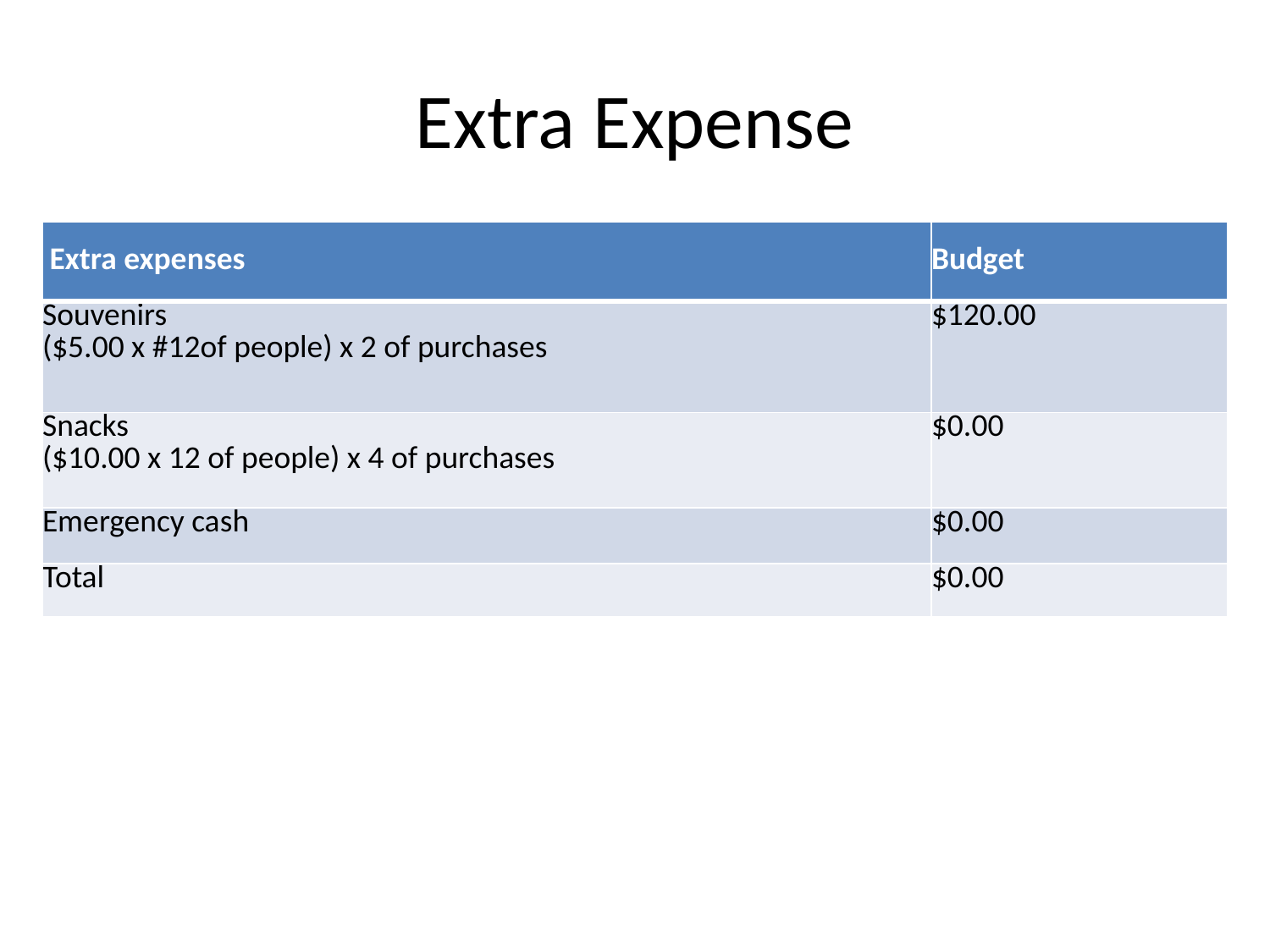

# Extra Expense
| Extra expenses | Budget |
| --- | --- |
| Souvenirs ($5.00 x #12of people) x 2 of purchases | $120.00 |
| Snacks ($10.00 x 12 of people) x 4 of purchases | $0.00 |
| Emergency cash | $0.00 |
| Total | $0.00 |